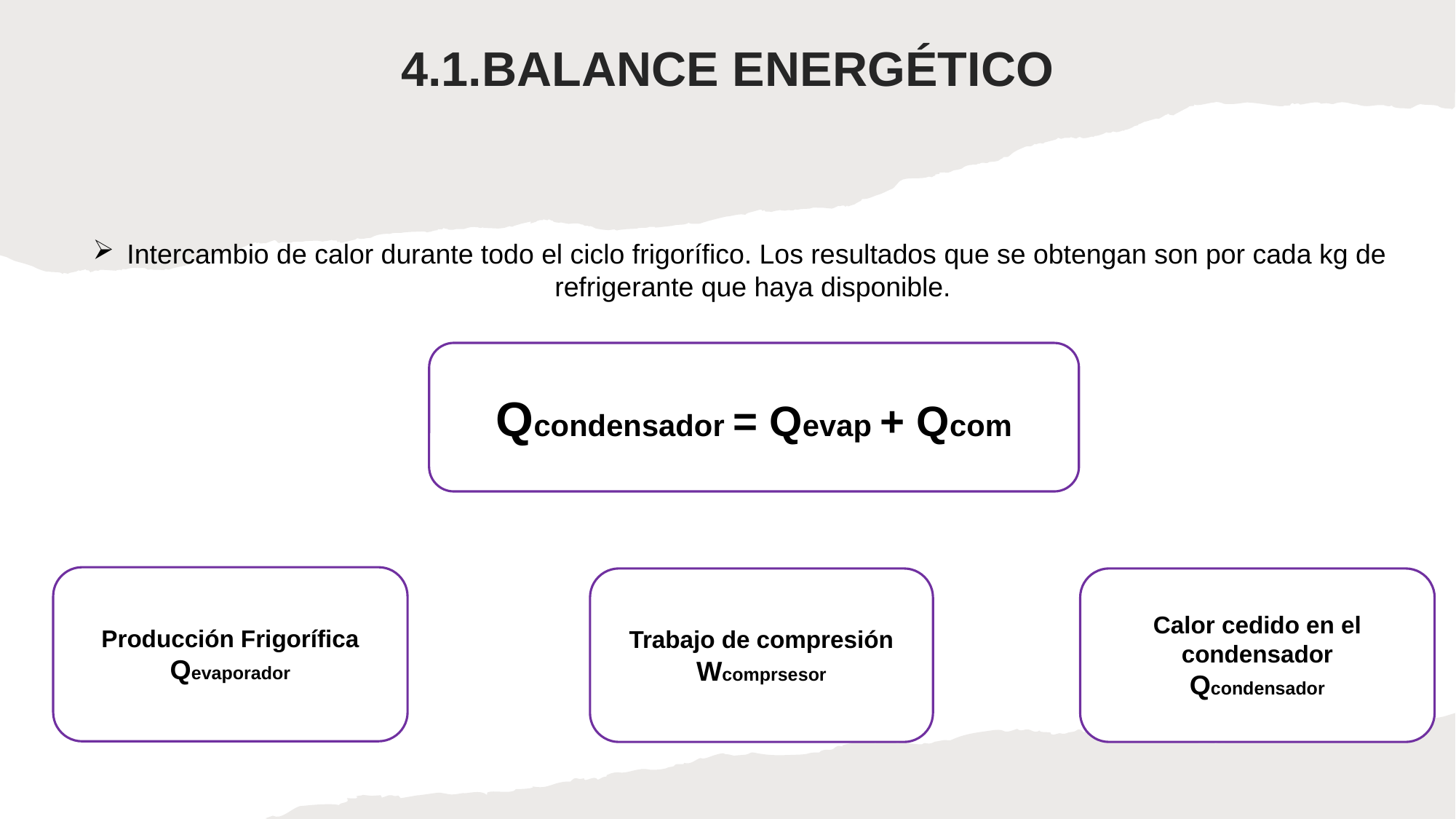

4.1.BALANCE ENERGÉTICO
Intercambio de calor durante todo el ciclo frigorífico. Los resultados que se obtengan son por cada kg de refrigerante que haya disponible.
Qcondensador = Qevap + Qcom
Producción Frigorífica
Qevaporador
Trabajo de compresión
Wcomprsesor
Calor cedido en el condensador
Qcondensador